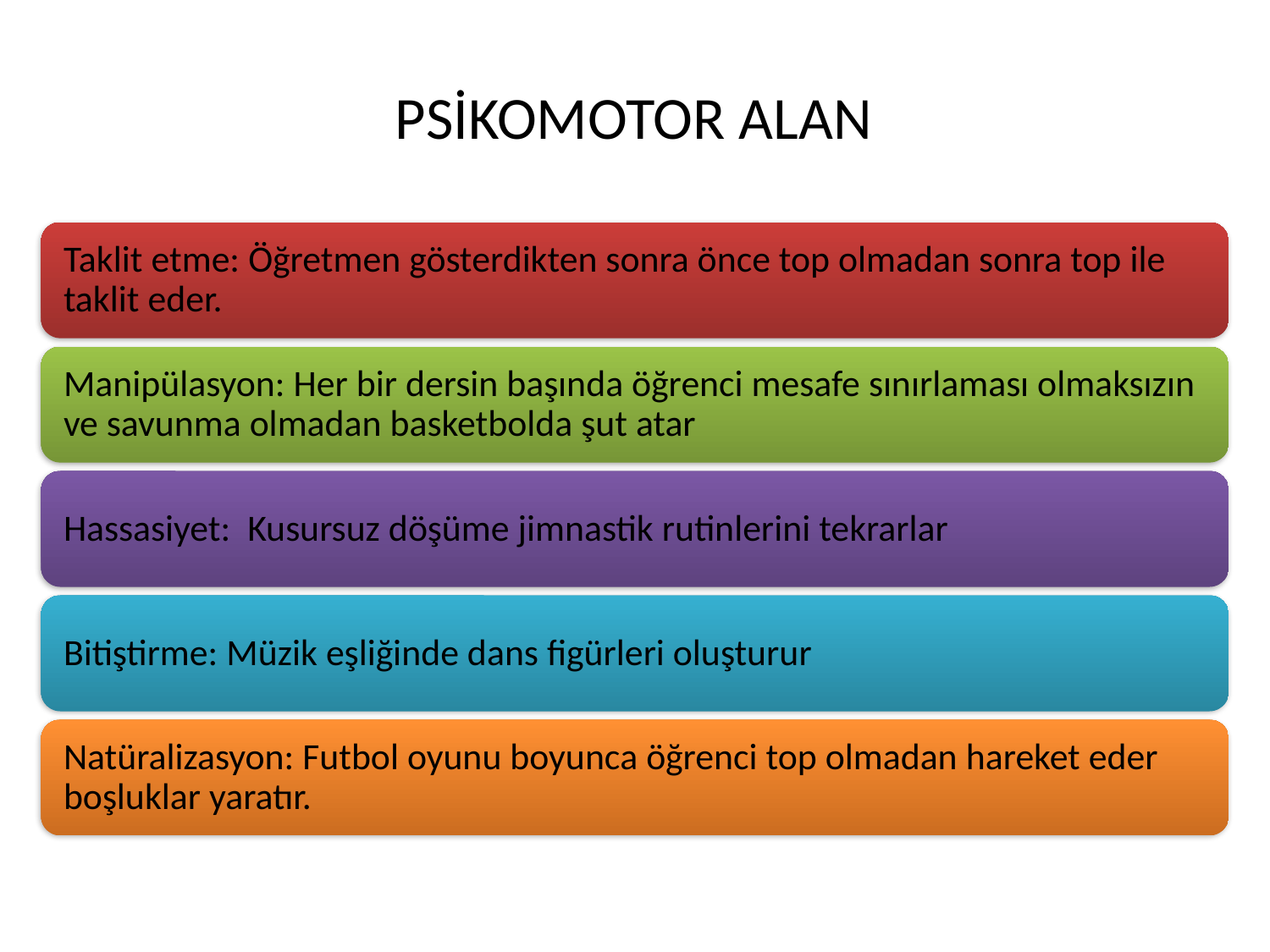

# PSİKOMOTOR ALAN
Taklit etme: Öğretmen gösterdikten sonra önce top olmadan sonra top ile taklit eder.
Manipülasyon: Her bir dersin başında öğrenci mesafe sınırlaması olmaksızın ve savunma olmadan basketbolda şut atar
Hassasiyet:  Kusursuz döşüme jimnastik rutinlerini tekrarlar
Bitiştirme: Müzik eşliğinde dans figürleri oluşturur
Natüralizasyon: Futbol oyunu boyunca öğrenci top olmadan hareket eder boşluklar yaratır.